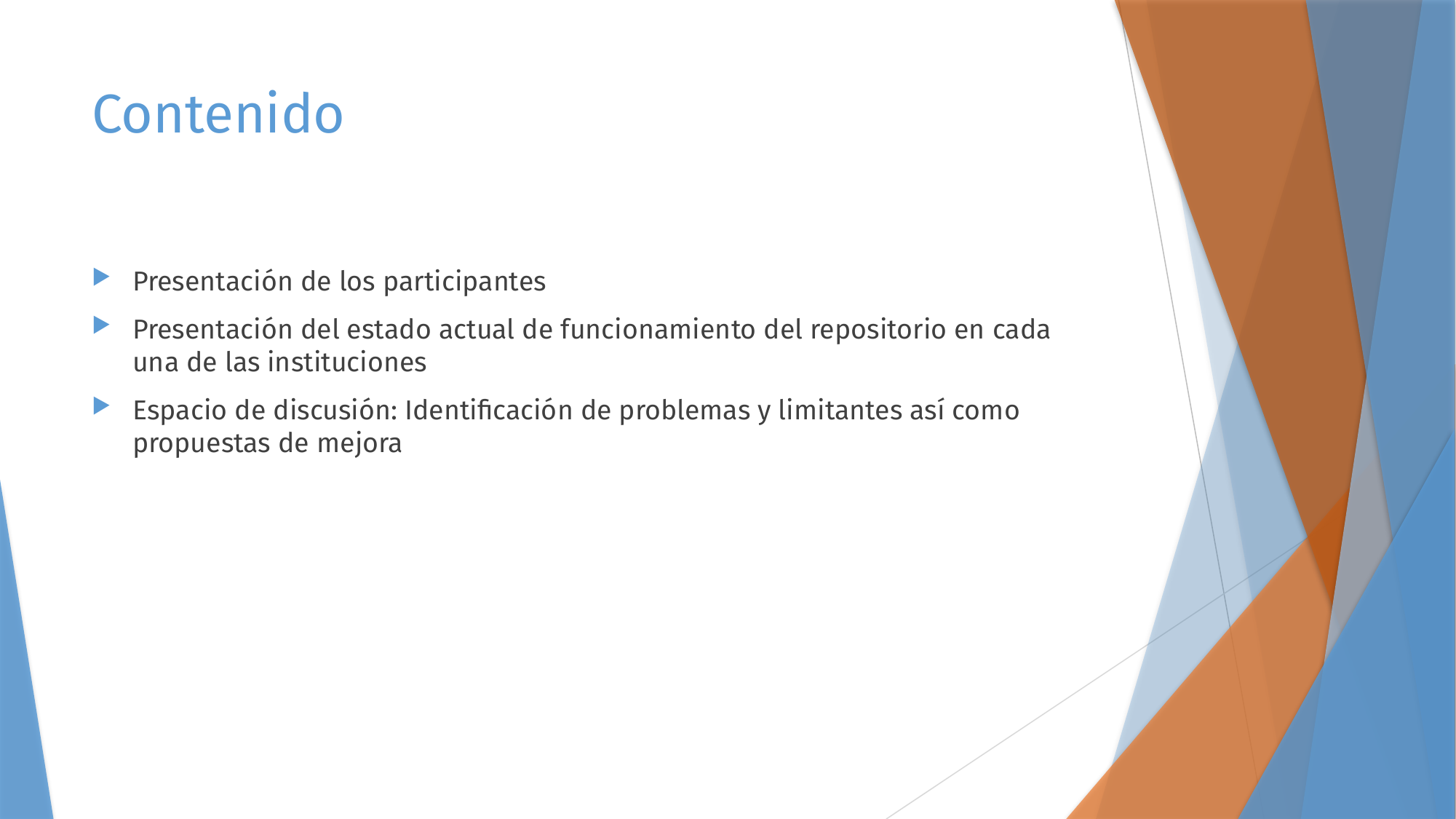

# Contenido
Presentación de los participantes
Presentación del estado actual de funcionamiento del repositorio en cada una de las instituciones
Espacio de discusión: Identificación de problemas y limitantes así como propuestas de mejora